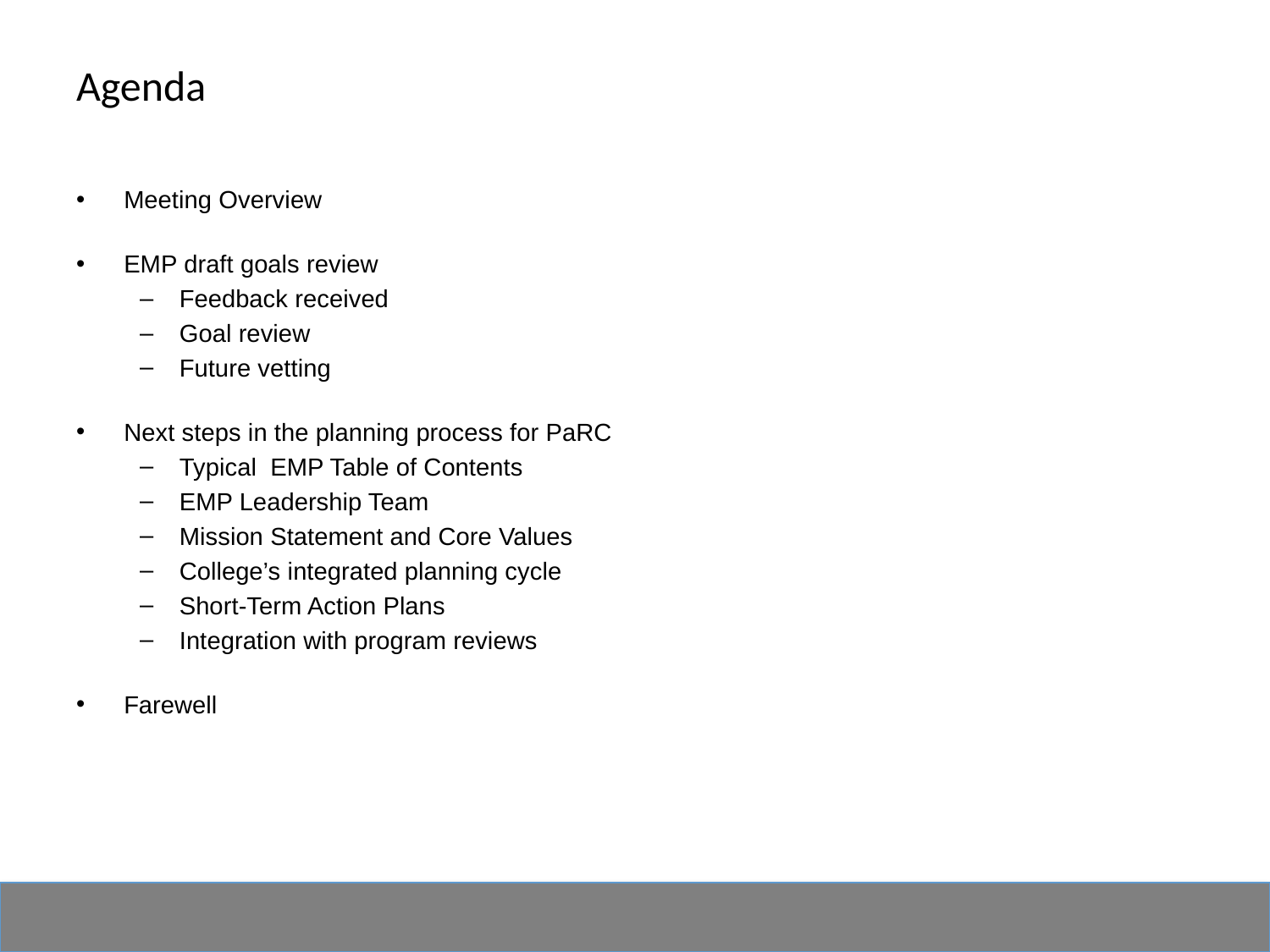

# Agenda
Meeting Overview
EMP draft goals review
Feedback received
Goal review
Future vetting
Next steps in the planning process for PaRC
Typical  EMP Table of Contents
EMP Leadership Team
Mission Statement and Core Values
College’s integrated planning cycle
Short-Term Action Plans
Integration with program reviews
Farewell